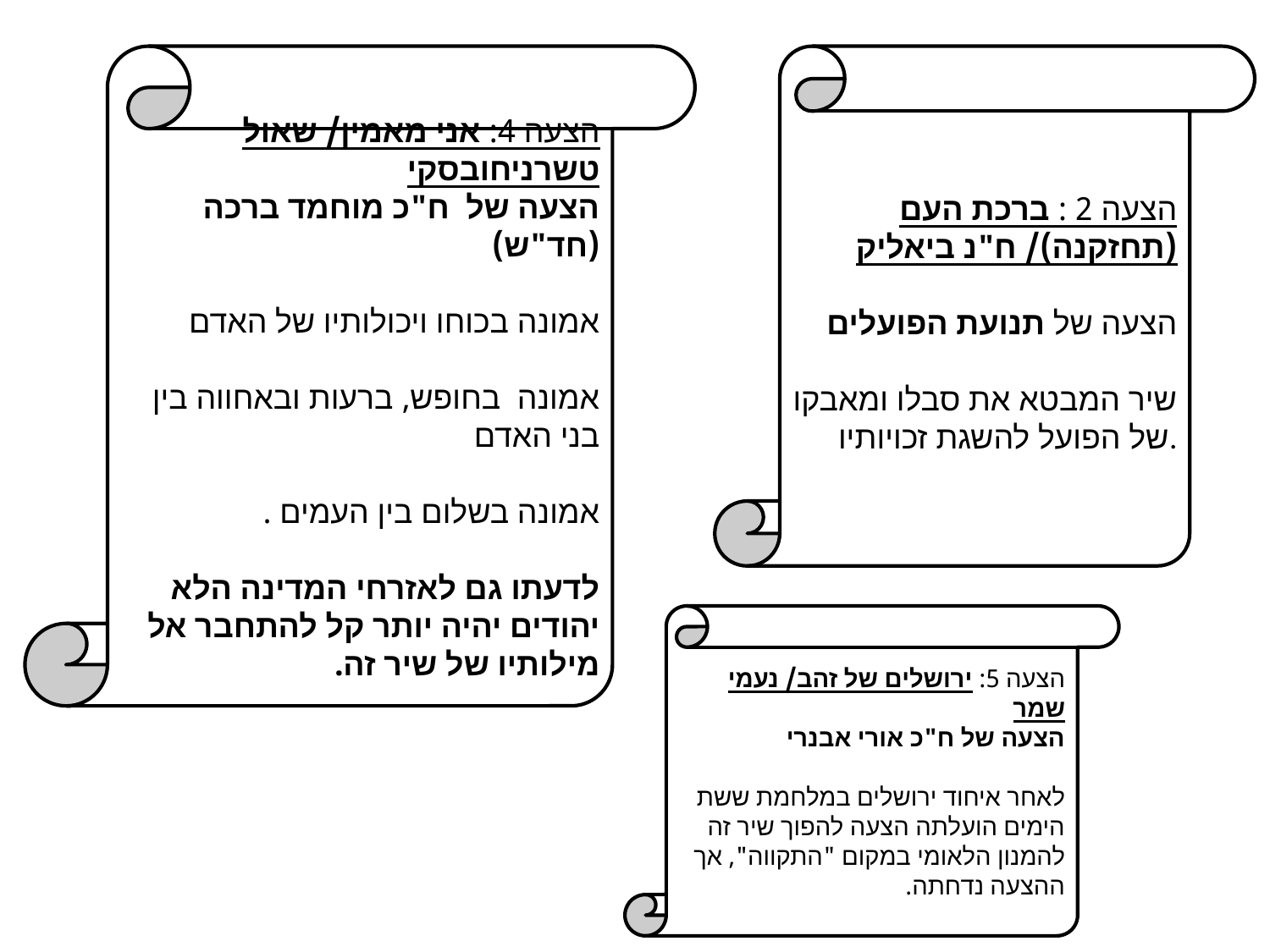

הצעה 4: אני מאמין/ שאול טשרניחובסקי
הצעה של  ח"כ מוחמד ברכה (חד"ש)

אמונה בכוחו ויכולותיו של האדם

אמונה  בחופש, ברעות ובאחווה בין בני האדם

אמונה בשלום בין העמים .

לדעתו גם לאזרחי המדינה הלא יהודים יהיה יותר קל להתחבר אל מילותיו של שיר זה.
הצעה 2 : ברכת העם (תחזקנה)/ ח"נ ביאליק

הצעה של תנועת הפועלים

שיר המבטא את סבלו ומאבקו של הפועל להשגת זכויותיו.
הצעה 5: ירושלים של זהב/ נעמי שמר
הצעה של ח"כ אורי אבנרי

לאחר איחוד ירושלים במלחמת ששת הימים הועלתה הצעה להפוך שיר זה להמנון הלאומי במקום "התקווה", אך ההצעה נדחתה.